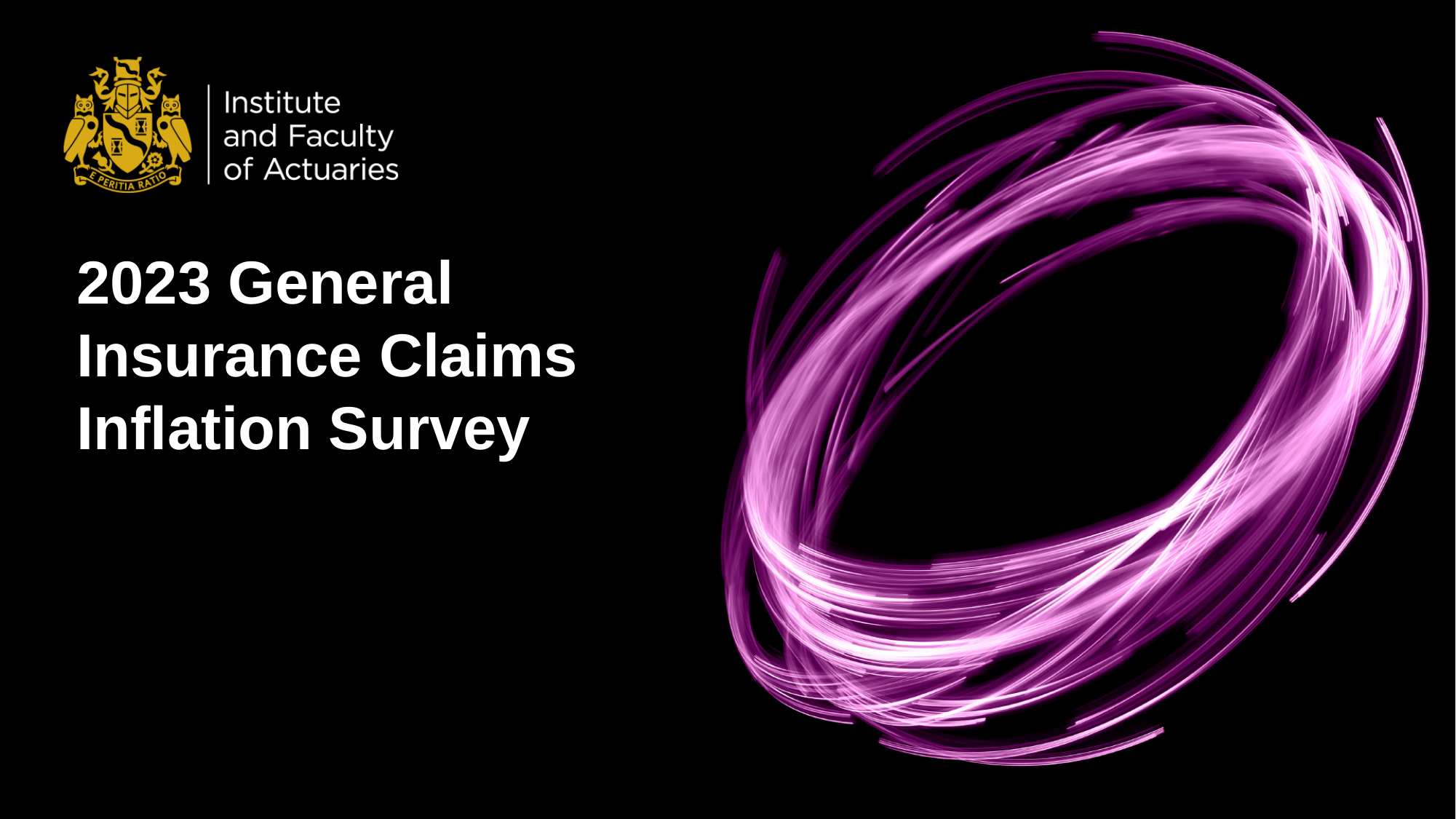

# 2023 General Insurance Claims Inflation Survey